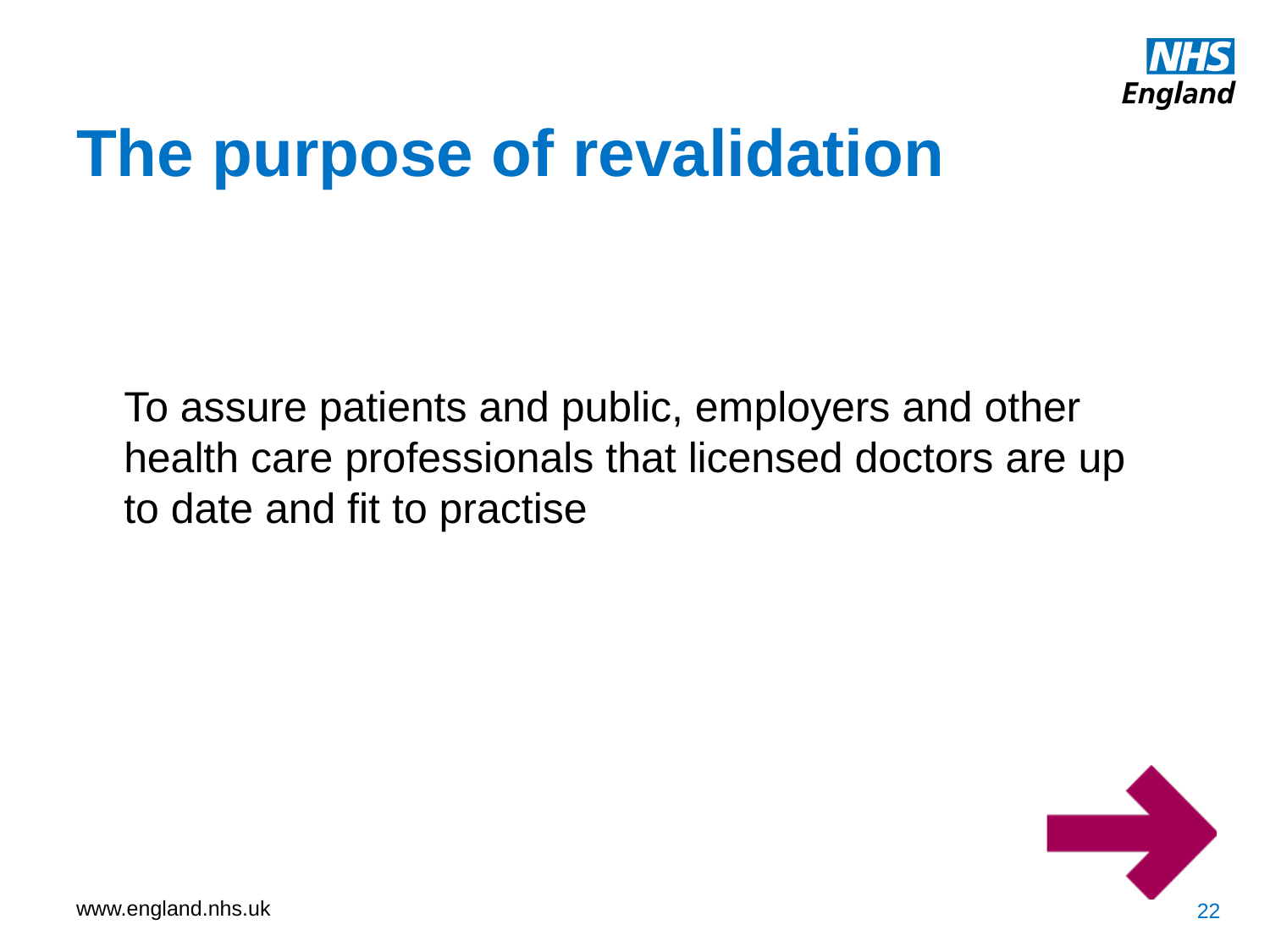

The purpose of revalidation

To assure patients and public, employers and other health care professionals that licensed doctors are up to date and fit to practise

22